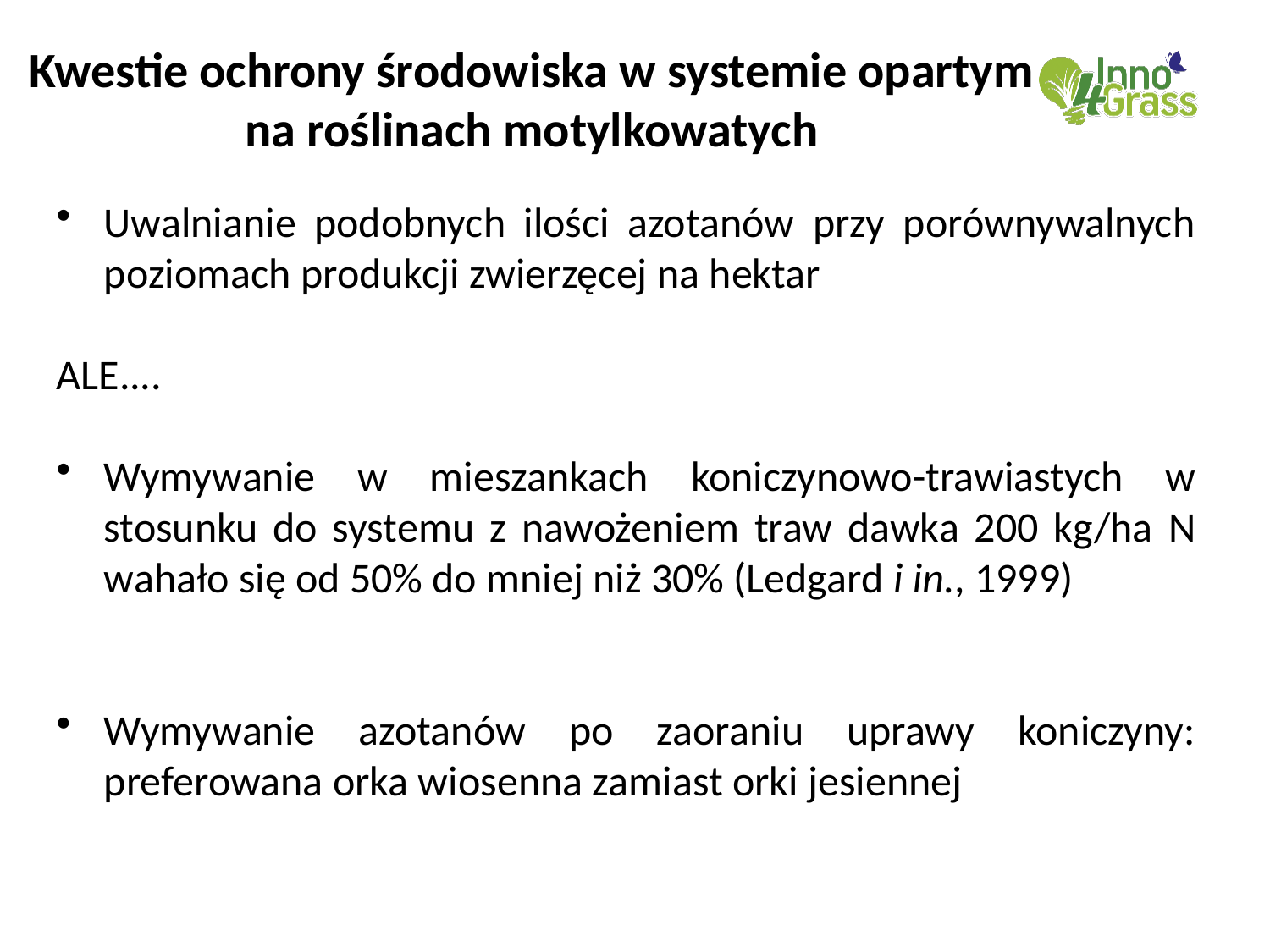

#
Kwestie ochrony środowiska w systemie opartym na roślinach motylkowatych
Uwalnianie podobnych ilości azotanów przy porównywalnych poziomach produkcji zwierzęcej na hektar

ALE....

Wymywanie w mieszankach koniczynowo-trawiastych w stosunku do systemu z nawożeniem traw dawka 200 kg/ha N wahało się od 50% do mniej niż 30% (Ledgard i in., 1999)

Wymywanie azotanów po zaoraniu uprawy koniczyny: preferowana orka wiosenna zamiast orki jesiennej